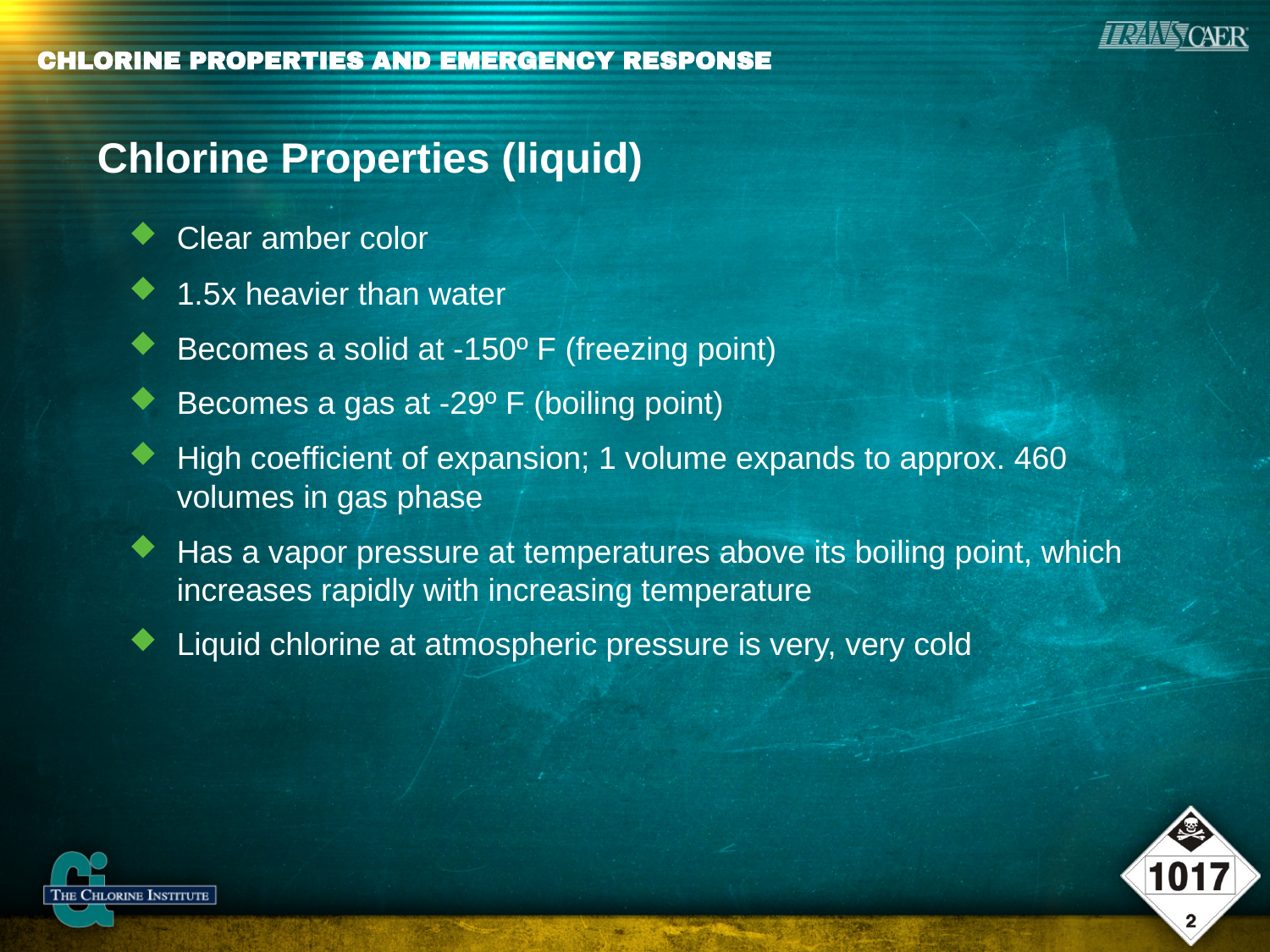

# Chlorine Properties (liquid)
Clear amber color
1.5x heavier than water
Becomes a solid at -150º F (freezing point)
Becomes a gas at -29º F (boiling point)
High coefficient of expansion; 1 volume expands to approx. 460 volumes in gas phase
Has a vapor pressure at temperatures above its boiling point, which increases rapidly with increasing temperature
Liquid chlorine at atmospheric pressure is very, very cold